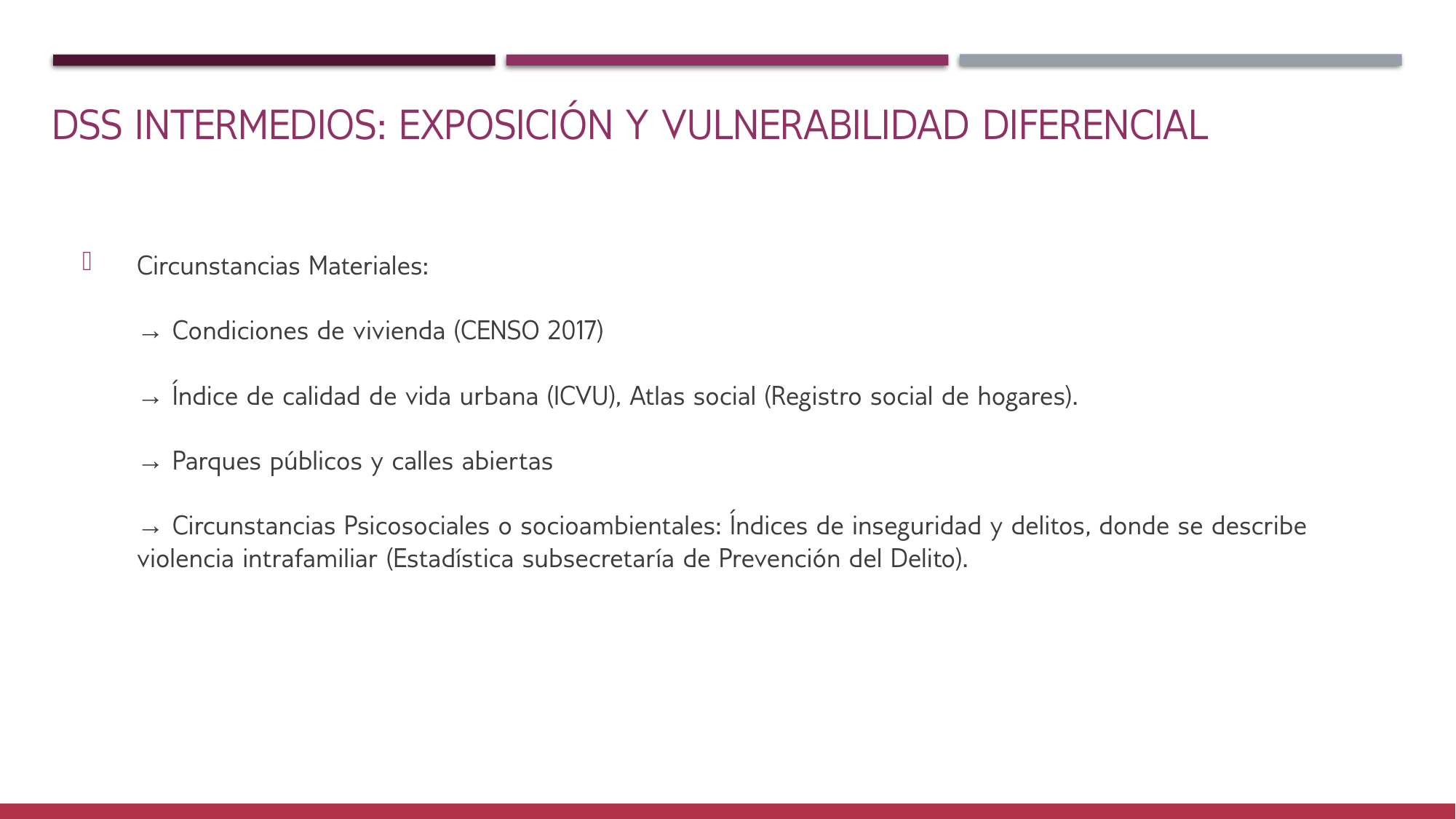

# DSS intermedios: exposición y vulnerabilidad diferencial
Circunstancias Materiales:
→ Condiciones de vivienda (CENSO 2017)
→ Índice de calidad de vida urbana (ICVU), Atlas social (Registro social de hogares).
→ Parques públicos y calles abiertas
→ Circunstancias Psicosociales o socioambientales: Índices de inseguridad y delitos, donde se describe violencia intrafamiliar (Estadística subsecretaría de Prevención del Delito).